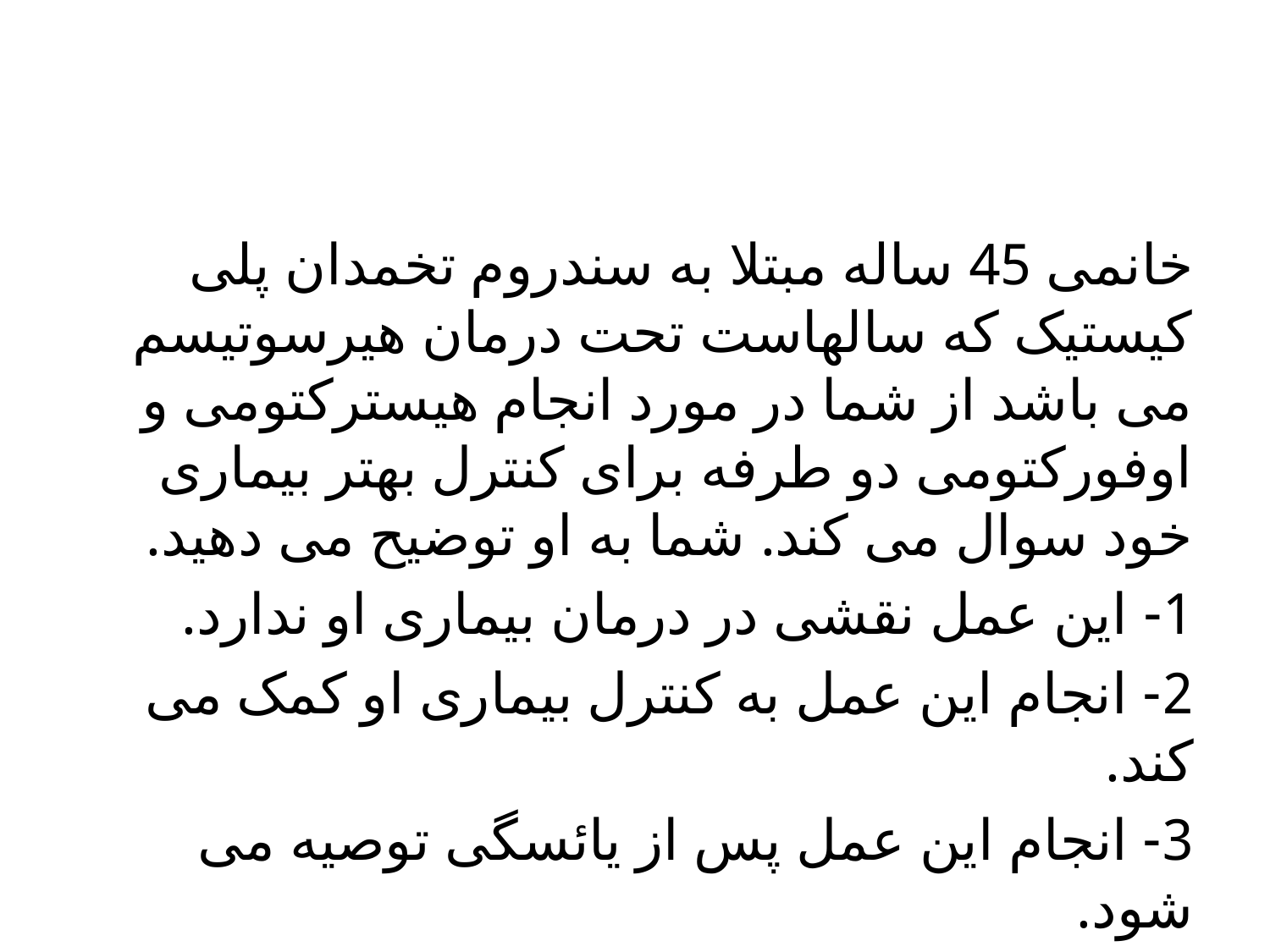

#
خانمی 45 ساله مبتلا به سندروم تخمدان پلی کیستیک که سالهاست تحت درمان هیرسوتیسم می باشد از شما در مورد انجام هیسترکتومی و اوفورکتومی دو طرفه برای کنترل بهتر بیماری خود سوال می کند. شما به او توضیح می دهید.
1- این عمل نقشی در درمان بیماری او ندارد.
2- انجام این عمل به کنترل بیماری او کمک می کند.
3- انجام این عمل پس از یائسگی توصیه می شود.
4- این عمل سبب تشدید بیماری او می شود.